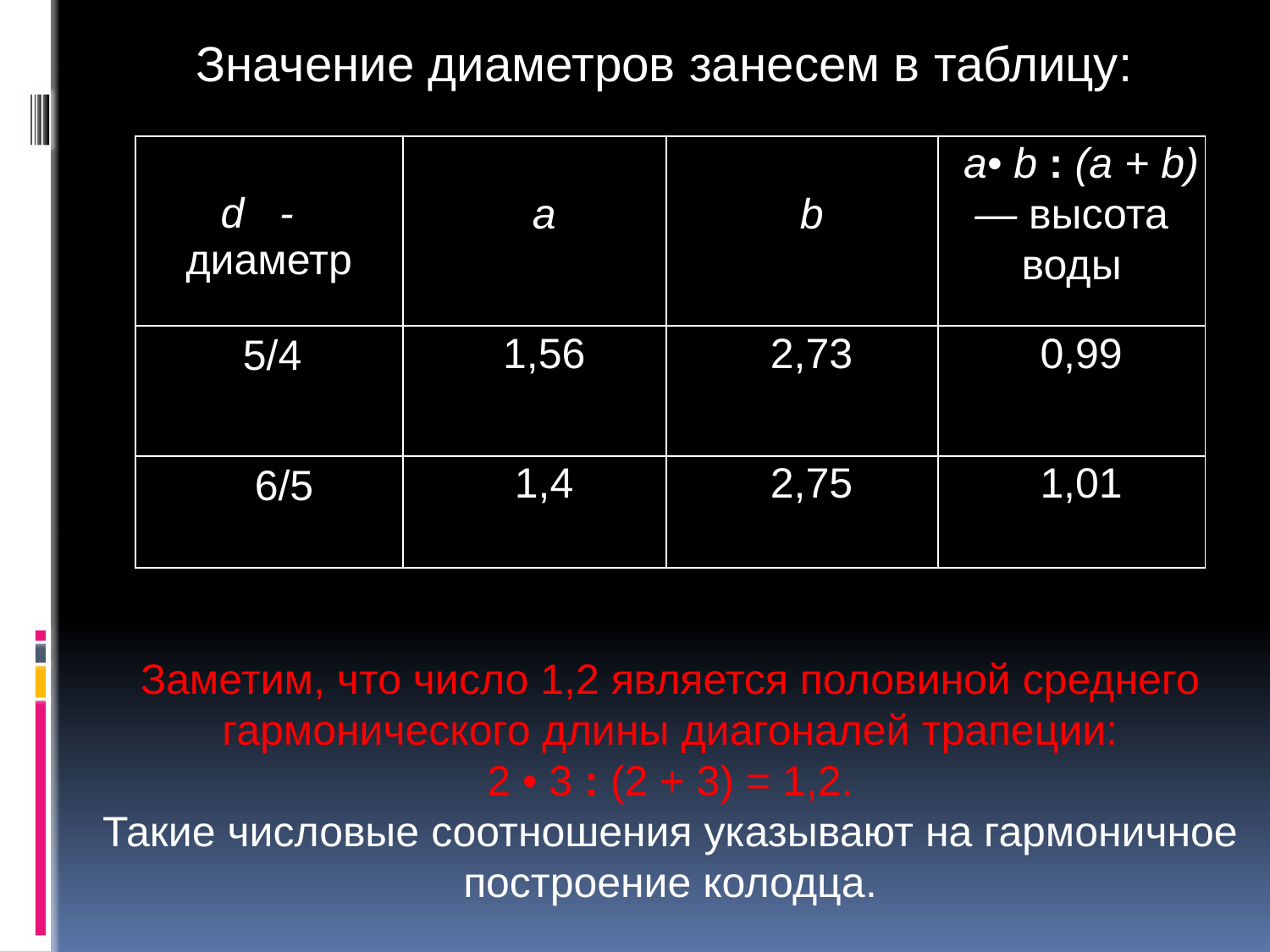

Значение диаметров занесем в таблицу:
| d - диаметр | a | b | а• b : (а + b) — высота воды |
| --- | --- | --- | --- |
| 5/4 | 1,56 | 2,73 | 0,99 |
| 6/5 | 1,4 | 2,75 | 1,01 |
Заметим, что число 1,2 является половиной среднего гармонического длины диагоналей трапеции:
 2 • 3 : (2 + 3) = 1,2.
Такие числовые соотношения указывают на гармоничное построение колодца.